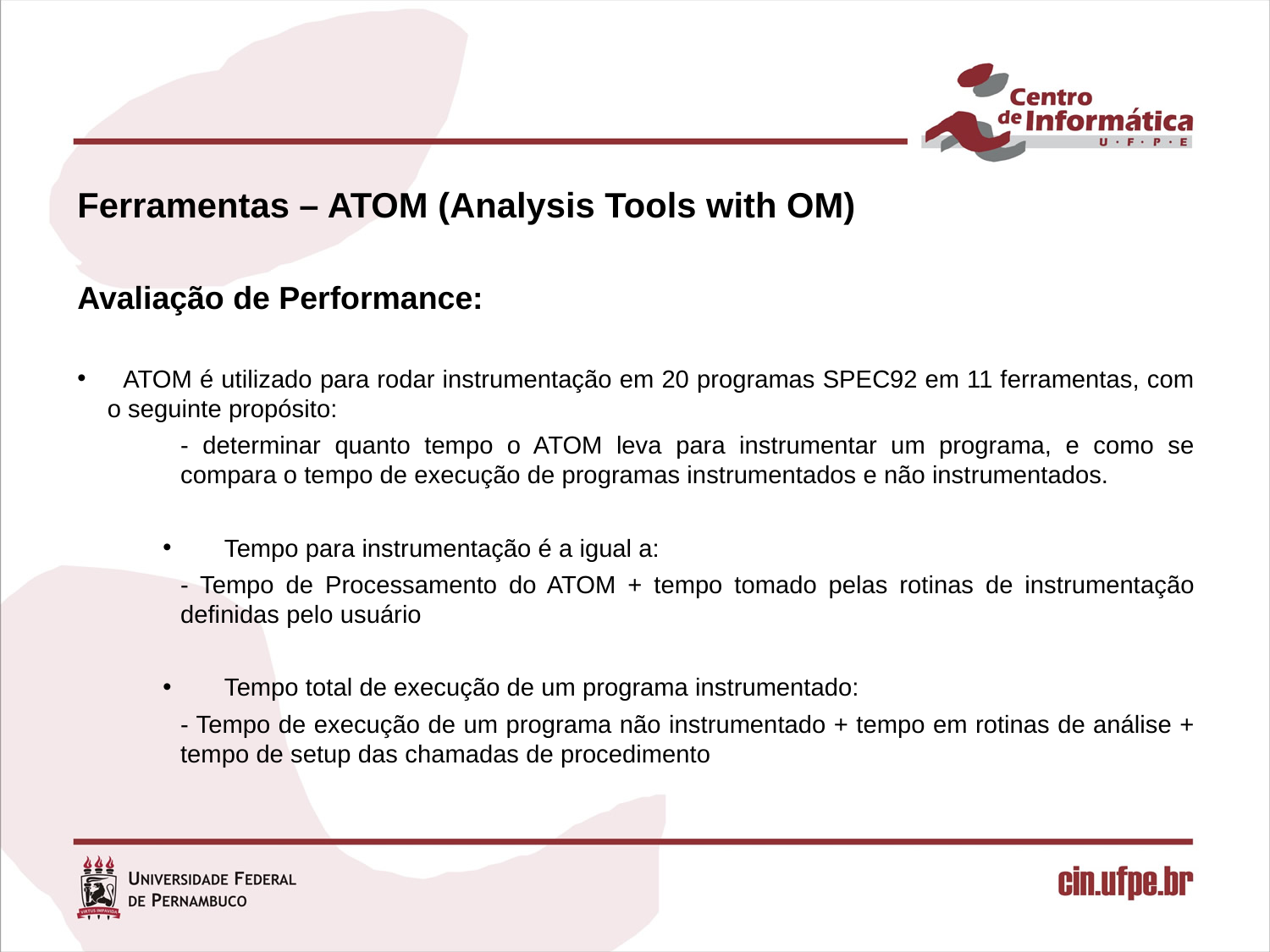

Ferramentas – ATOM (Analysis Tools with OM)

Avaliação de Performance:

  ATOM é utilizado para rodar instrumentação em 20 programas SPEC92 em 11 ferramentas, com o seguinte propósito:
- determinar quanto tempo o ATOM leva para instrumentar um programa, e como se compara o tempo de execução de programas instrumentados e não instrumentados.

  Tempo para instrumentação é a igual a:
- Tempo de Processamento do ATOM + tempo tomado pelas rotinas de instrumentação definidas pelo usuário

  Tempo total de execução de um programa instrumentado:
- Tempo de execução de um programa não instrumentado + tempo em rotinas de análise + tempo de setup das chamadas de procedimento